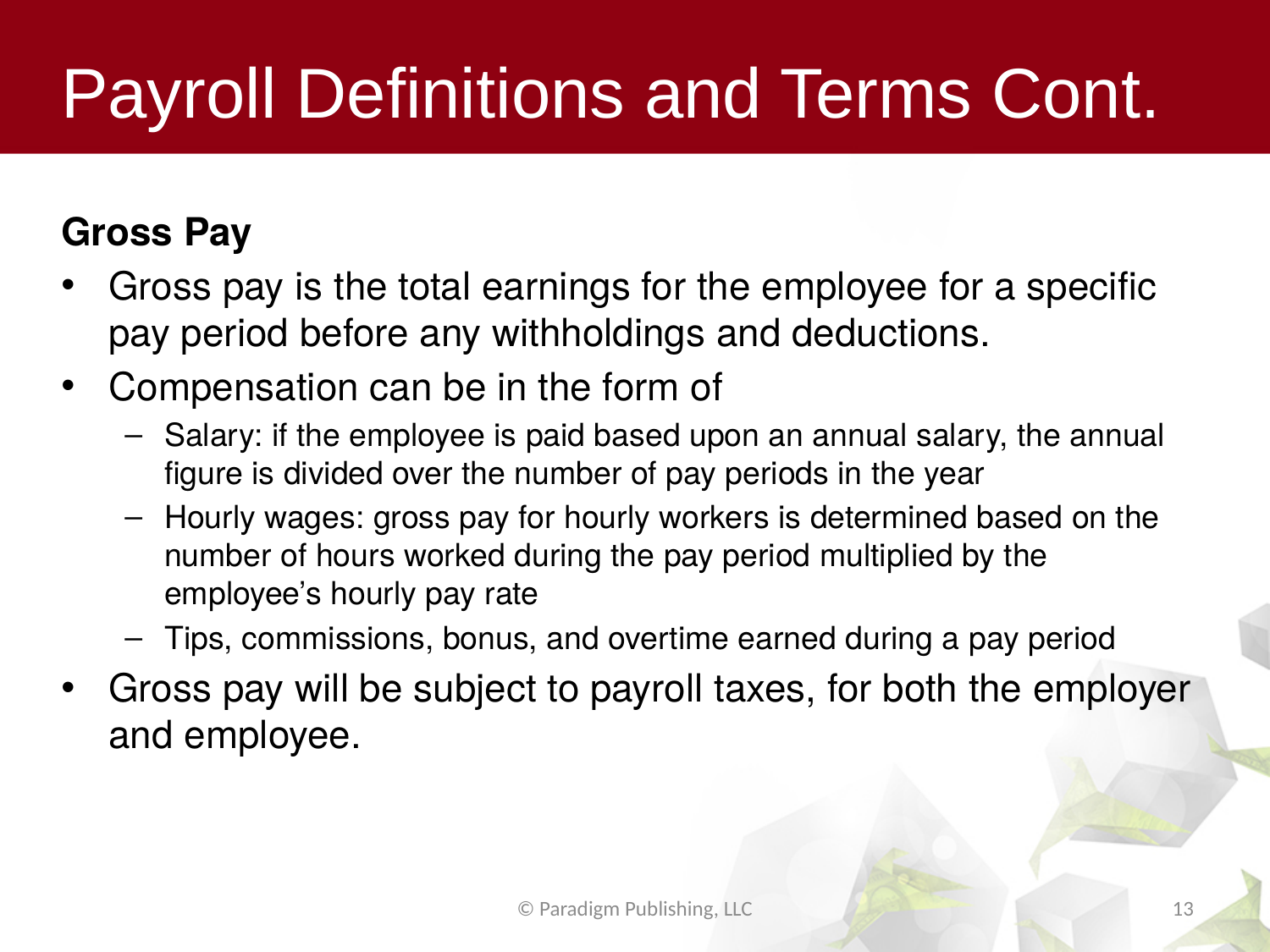

# Payroll Definitions and Terms Cont.
Gross Pay
Gross pay is the total earnings for the employee for a specific pay period before any withholdings and deductions.
Compensation can be in the form of
Salary: if the employee is paid based upon an annual salary, the annual figure is divided over the number of pay periods in the year
Hourly wages: gross pay for hourly workers is determined based on the number of hours worked during the pay period multiplied by the employee’s hourly pay rate
Tips, commissions, bonus, and overtime earned during a pay period
Gross pay will be subject to payroll taxes, for both the employer and employee.
© Paradigm Publishing, LLC
13